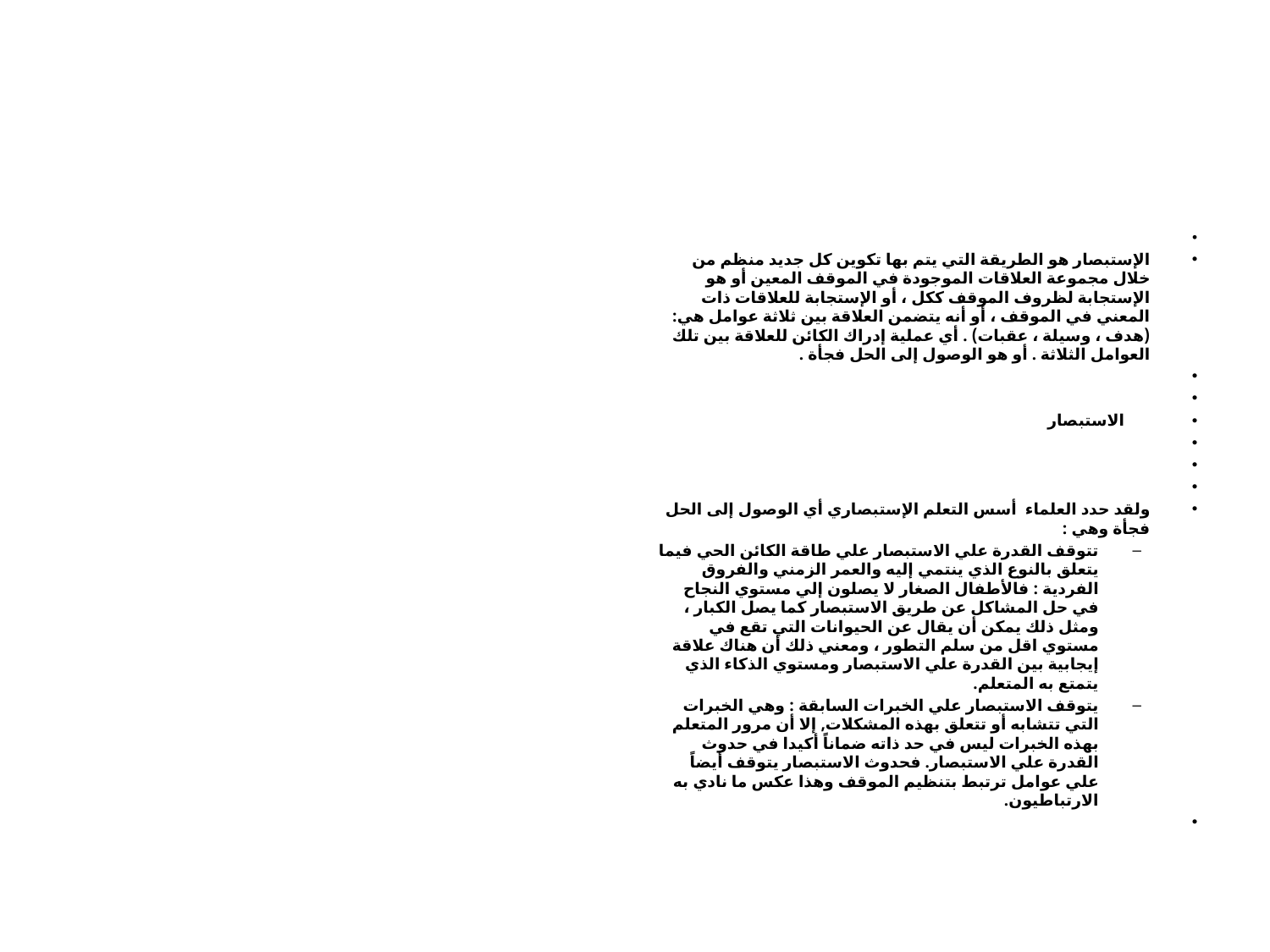

الإستبصار هو الطريقة التي يتم بها تكوين كل جديد منظم من خلال مجموعة العلاقات الموجودة في الموقف المعين أو هو الإستجابة لظروف الموقف ككل ، أو الإستجابة للعلاقات ذات المعني في الموقف ، أو أنه يتضمن العلاقة بين ثلاثة عوامل هي:(هدف ، وسيلة ، عقبات) . أي عملية إدراك الكائن للعلاقة بين تلك العوامل الثلاثة . أو هو الوصول إلى الحل فجأة .

      الاستبصار

ولقد حدد العلماء  أسس التعلم الإستبصاري أي الوصول إلى الحل فجأة وهي :
تتوقف القدرة علي الاستبصار علي طاقة الكائن الحي فيما يتعلق بالنوع الذي ينتمي إليه والعمر الزمني والفروق الفردية : فالأطفال الصغار لا يصلون إلي مستوي النجاح في حل المشاكل عن طريق الاستبصار كما يصل الكبار ، ومثل ذلك يمكن أن يقال عن الحيوانات التي تقع في مستوي اقل من سلم التطور ، ومعني ذلك أن هناك علاقة إيجابية بين القدرة علي الاستبصار ومستوي الذكاء الذي يتمتع به المتعلم.
يتوقف الاستبصار علي الخبرات السابقة : وهي الخبرات التي تتشابه أو تتعلق بهذه المشكلات, إلا أن مرور المتعلم بهذه الخبرات ليس في حد ذاته ضماناً أكيدا في حدوث القدرة علي الاستبصار. فحدوث الاستبصار يتوقف أيضاً علي عوامل ترتبط بتنظيم الموقف وهذا عكس ما نادي به الارتباطيون.